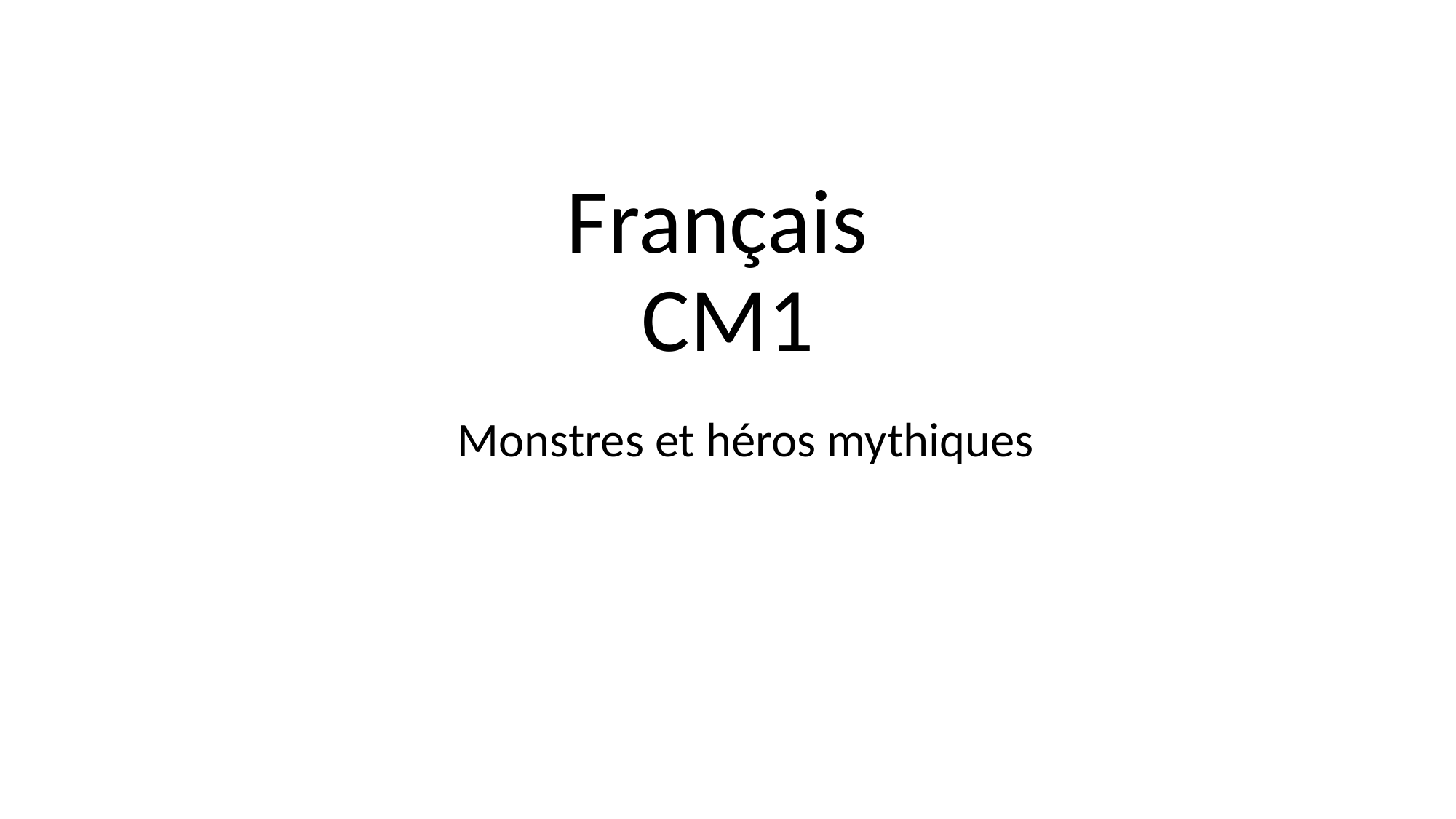

# Français CM1
Monstres et héros mythiques